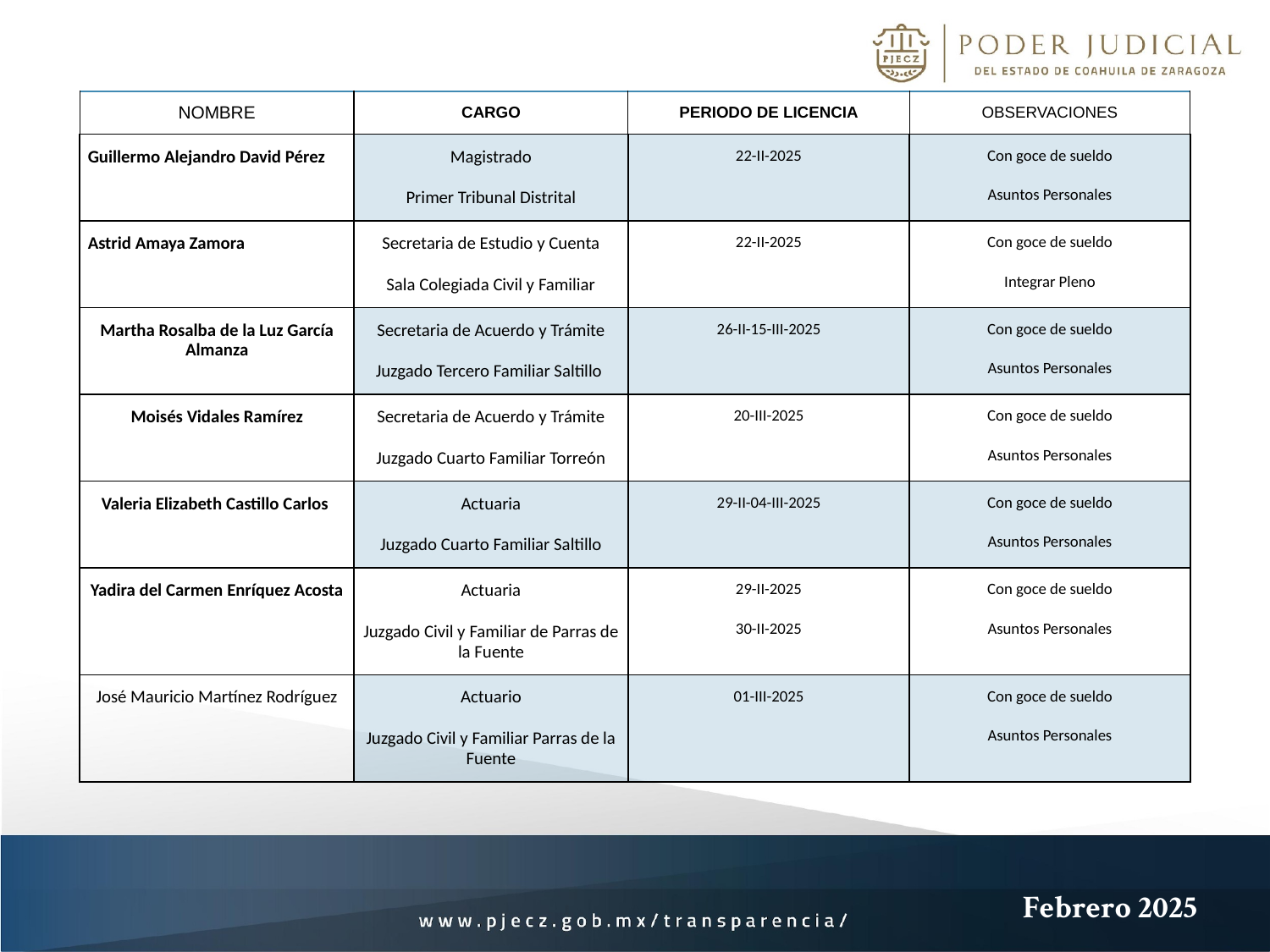

| NOMBRE | CARGO | PERIODO DE LICENCIA | OBSERVACIONES |
| --- | --- | --- | --- |
| Guillermo Alejandro David Pérez | Magistrado Primer Tribunal Distrital | 22-II-2025 | Con goce de sueldo Asuntos Personales |
| Astrid Amaya Zamora | Secretaria de Estudio y Cuenta Sala Colegiada Civil y Familiar | 22-II-2025 | Con goce de sueldo Integrar Pleno |
| Martha Rosalba de la Luz García Almanza | Secretaria de Acuerdo y Trámite Juzgado Tercero Familiar Saltillo | 26-II-15-III-2025 | Con goce de sueldo Asuntos Personales |
| Moisés Vidales Ramírez | Secretaria de Acuerdo y Trámite Juzgado Cuarto Familiar Torreón | 20-III-2025 | Con goce de sueldo Asuntos Personales |
| Valeria Elizabeth Castillo Carlos | Actuaria Juzgado Cuarto Familiar Saltillo | 29-II-04-III-2025 | Con goce de sueldo Asuntos Personales |
| Yadira del Carmen Enríquez Acosta | Actuaria Juzgado Civil y Familiar de Parras de la Fuente | 29-II-2025 30-II-2025 | Con goce de sueldo Asuntos Personales |
| José Mauricio Martínez Rodríguez | Actuario Juzgado Civil y Familiar Parras de la Fuente | 01-III-2025 | Con goce de sueldo Asuntos Personales |
Febrero 2025